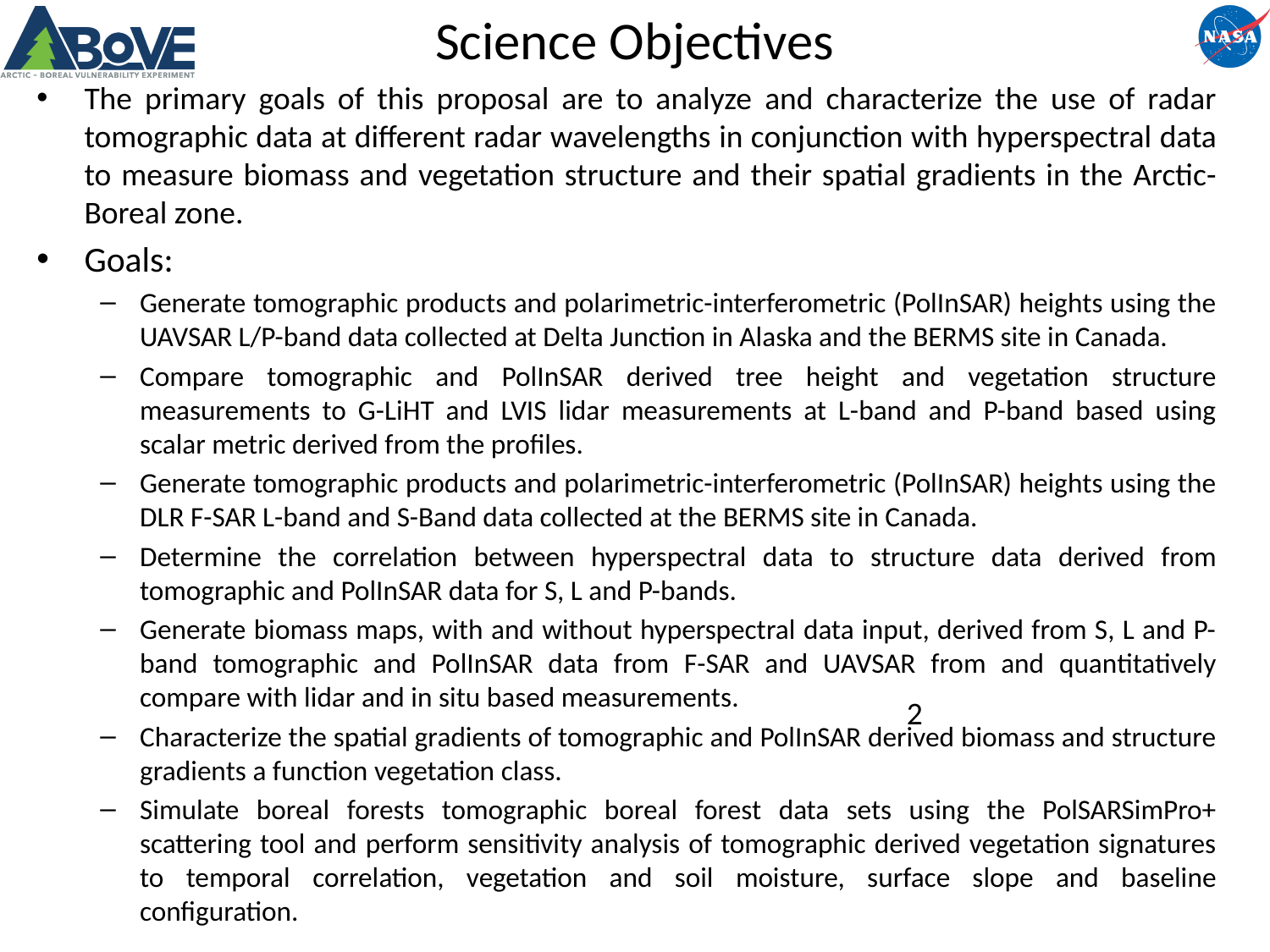

# Science Objectives
The primary goals of this proposal are to analyze and characterize the use of radar tomographic data at different radar wavelengths in conjunction with hyperspectral data to measure biomass and vegetation structure and their spatial gradients in the Arctic-Boreal zone.
Goals:
Generate tomographic products and polarimetric-interferometric (PolInSAR) heights using the UAVSAR L/P-band data collected at Delta Junction in Alaska and the BERMS site in Canada.
Compare tomographic and PolInSAR derived tree height and vegetation structure measurements to G-LiHT and LVIS lidar measurements at L-band and P-band based using scalar metric derived from the profiles.
Generate tomographic products and polarimetric-interferometric (PolInSAR) heights using the DLR F-SAR L-band and S-Band data collected at the BERMS site in Canada.
Determine the correlation between hyperspectral data to structure data derived from tomographic and PolInSAR data for S, L and P-bands.
Generate biomass maps, with and without hyperspectral data input, derived from S, L and P-band tomographic and PolInSAR data from F-SAR and UAVSAR from and quantitatively compare with lidar and in situ based measurements.
Characterize the spatial gradients of tomographic and PolInSAR derived biomass and structure gradients a function vegetation class.
Simulate boreal forests tomographic boreal forest data sets using the PolSARSimPro+ scattering tool and perform sensitivity analysis of tomographic derived vegetation signatures to temporal correlation, vegetation and soil moisture, surface slope and baseline configuration.

2